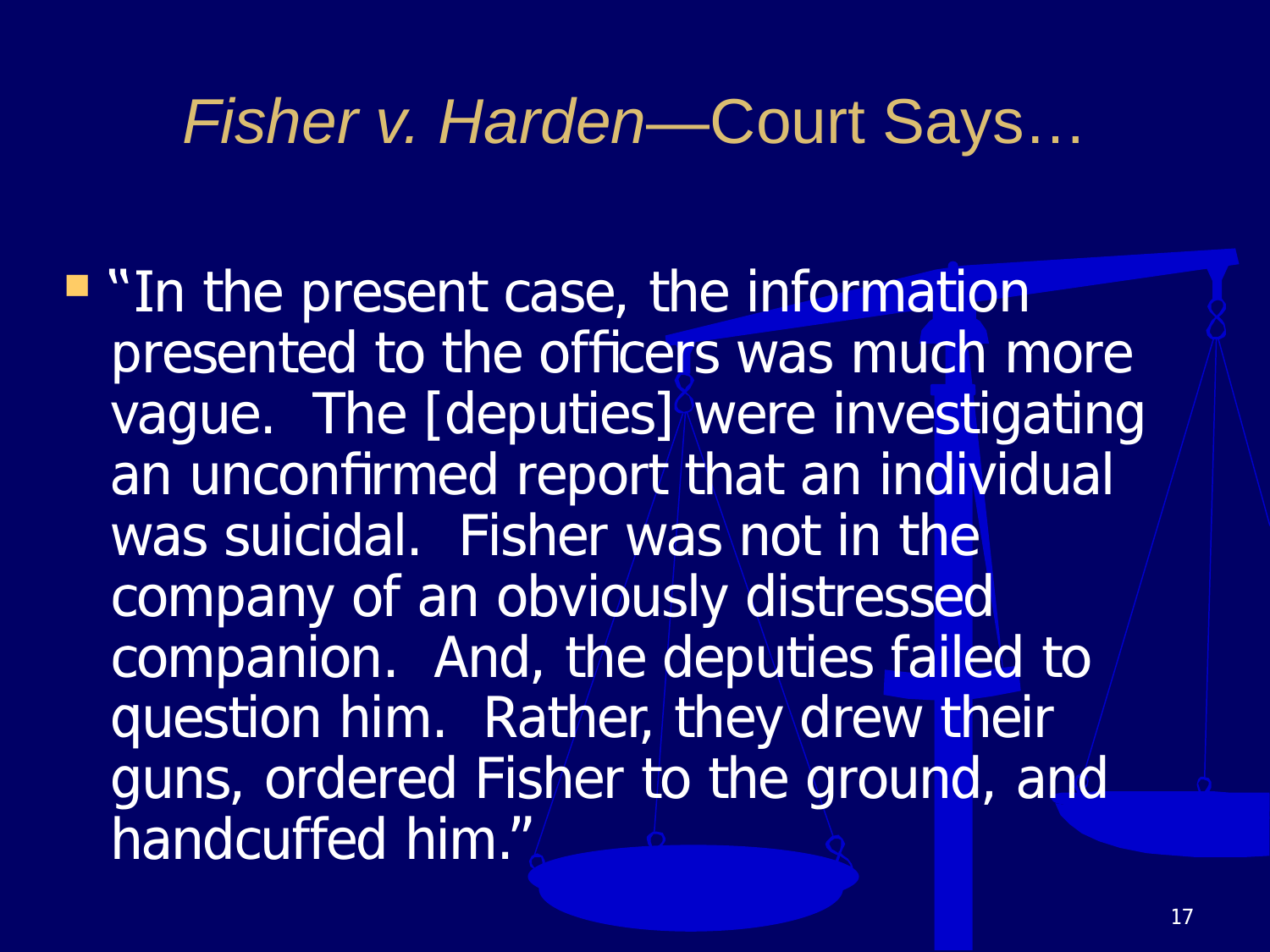

# Fisher v. Harden—Court Says…
“In the present case, the information presented to the officers was much more vague.  The [deputies] were investigating an unconfirmed report that an individual was suicidal.  Fisher was not in the company of an obviously distressed companion.  And, the deputies failed to question him.  Rather, they drew their guns, ordered Fisher to the ground, and handcuffed him.”
17